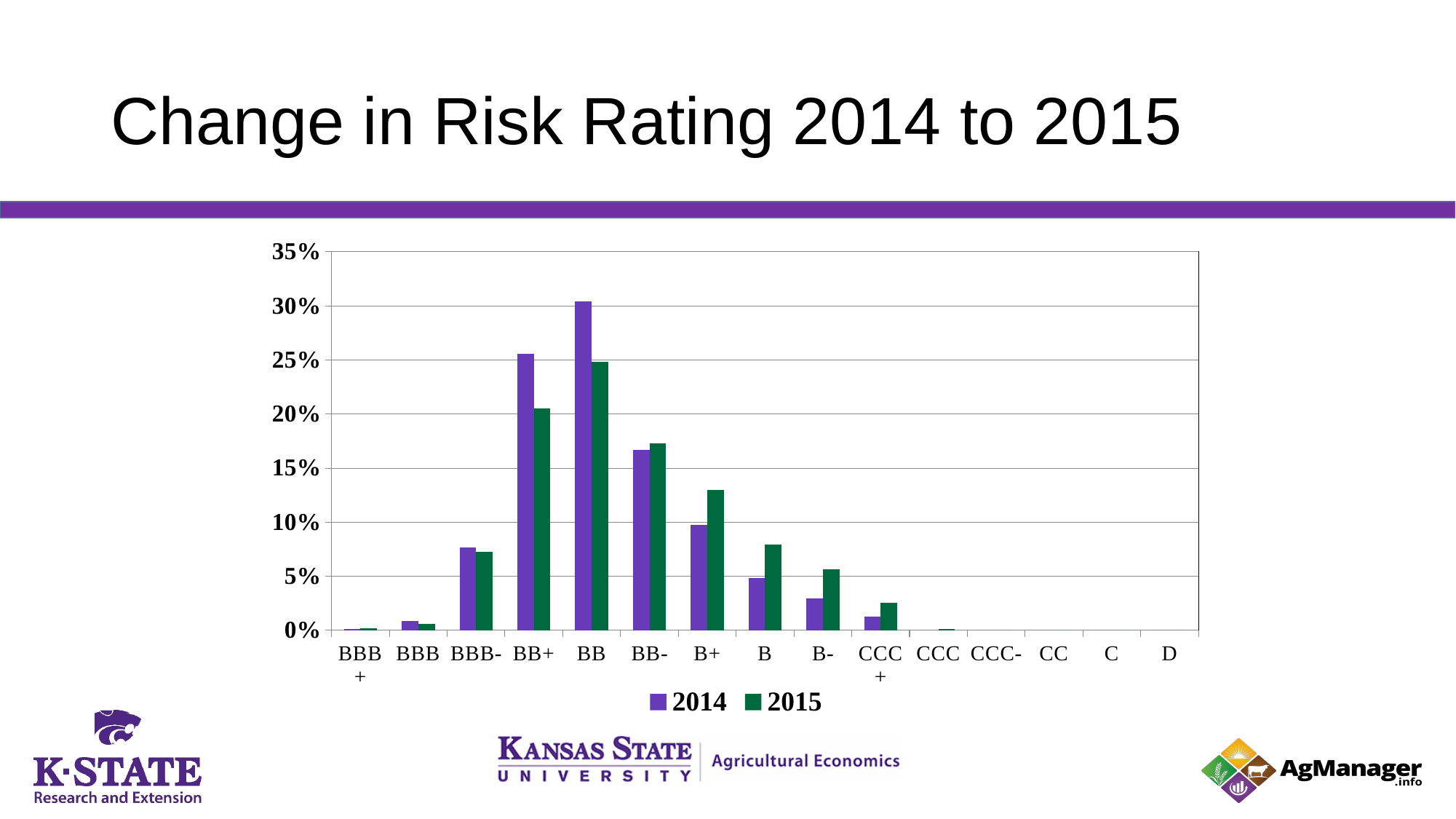

# Change in Risk Rating 2014 to 2015

### Chart

| Category | 2014 | 2015 |
|---|---|---|
| BBB+ | 0.0010482180293501049 | 0.0020964360587002098 |
| BBB | 0.008385744234800839 | 0.006289308176100629 |
| BBB- | 0.07651991614255765 | 0.07232704402515723 |
| BB+ | 0.2557651991614256 | 0.20545073375262055 |
| BB | 0.3039832285115304 | 0.24842767295597484 |
| BB- | 0.16666666666666666 | 0.17295597484276728 |
| B+ | 0.09748427672955975 | 0.129979035639413 |
| B | 0.04821802935010482 | 0.07966457023060797 |
| B- | 0.029350104821802937 | 0.05660377358490566 |
| CCC+ | 0.012578616352201259 | 0.025157232704402517 |
| CCC | 0.0 | 0.0010482180293501049 |
| CCC- | 0.0 | 0.0 |
| CC | 0.0 | 0.0 |
| C | 0.0 | 0.0 |
| D | 0.0 | 0.0 |